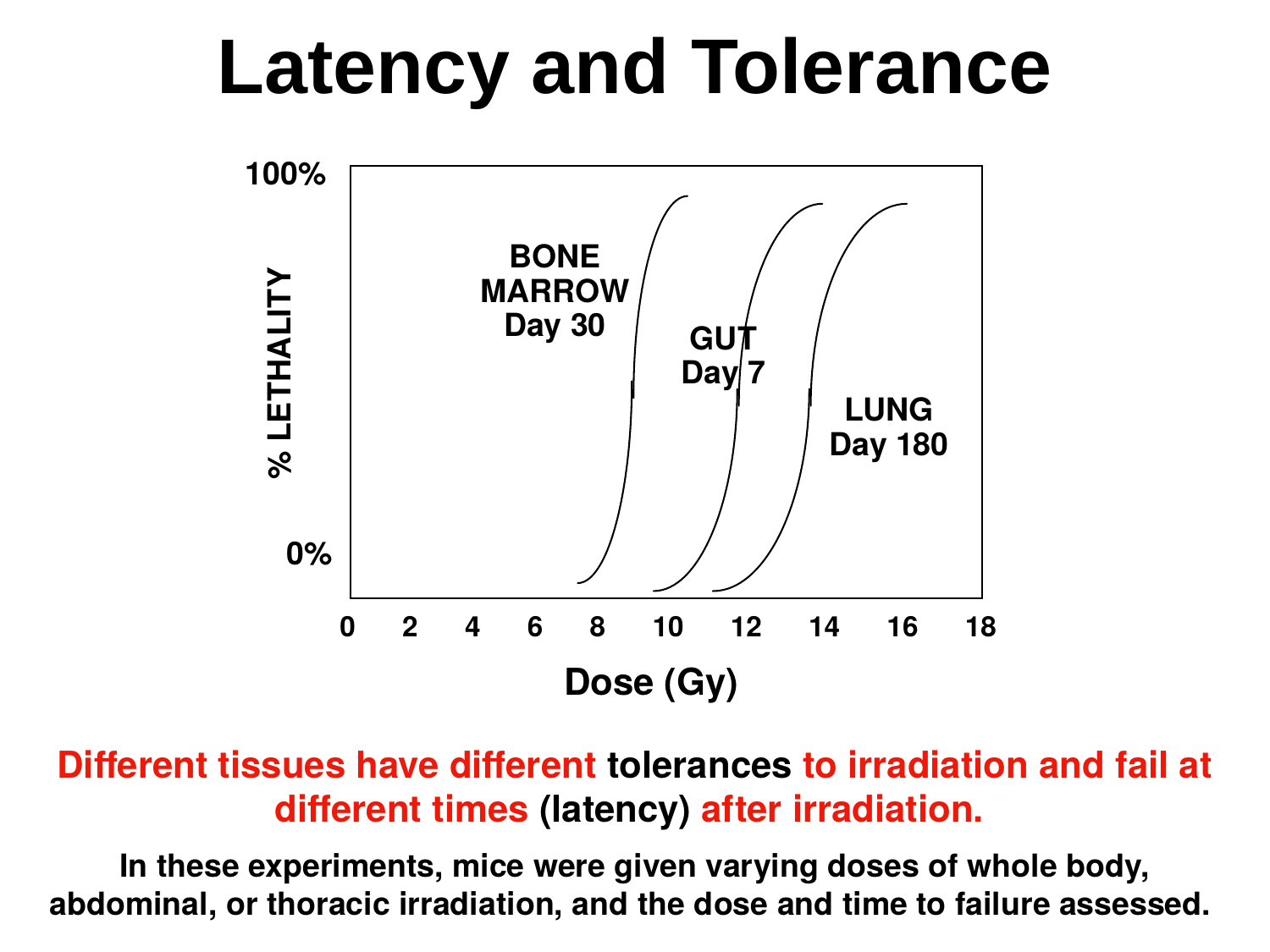

# Latency and Tolerance
100%

BONE
MARROW
Day 30
GUT
Day 7
% LETHALITY
LUNG
Day 180
0%
0      2      4      6      8      10      12      14      16      18
Dose (Gy)
Different tissues have different tolerances to irradiation and fail at different times (latency) after irradiation.
In these experiments, mice were given varying doses of whole body, abdominal, or thoracic irradiation, and the dose and time to failure assessed.